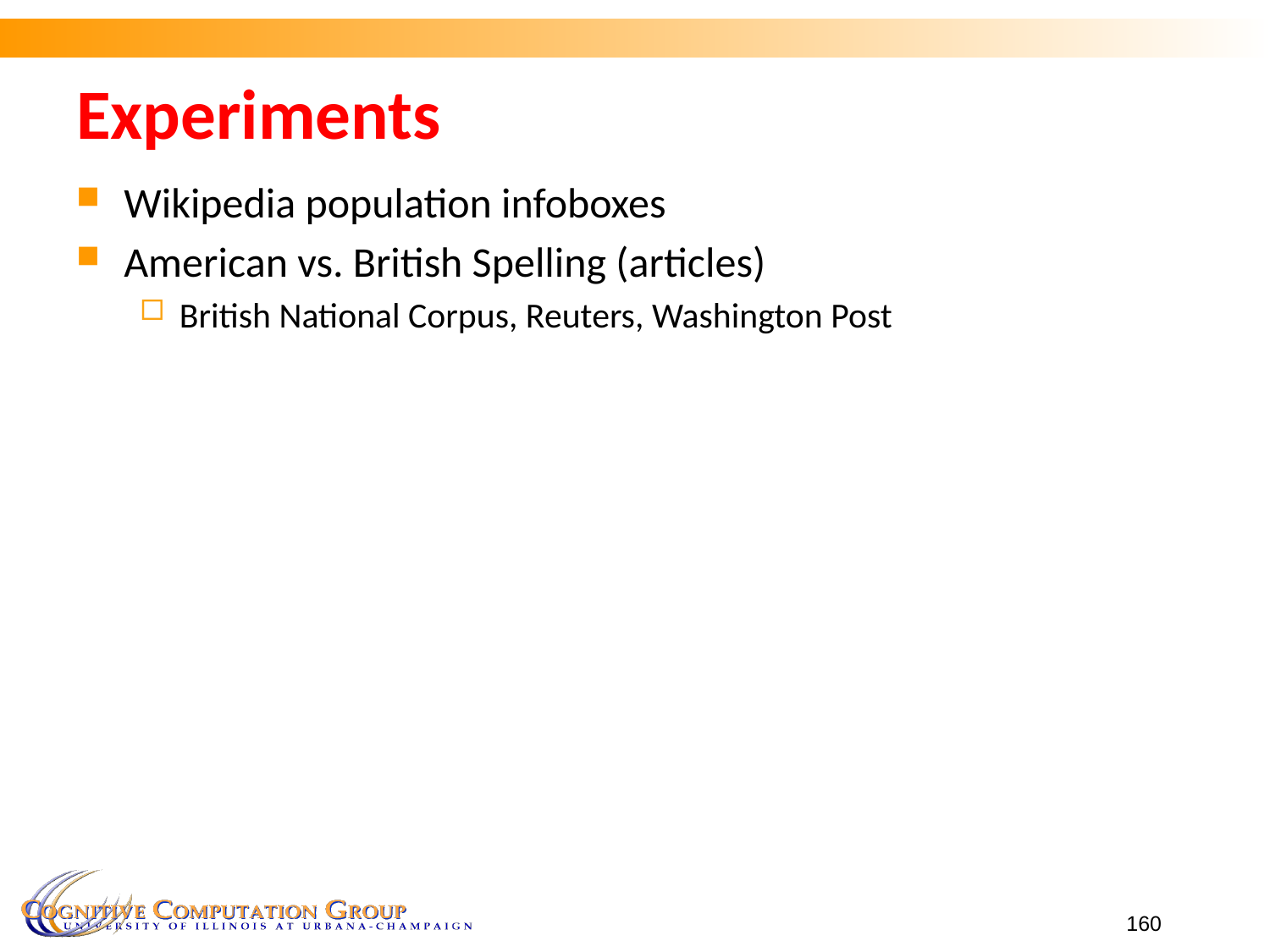

Experiments
Wikipedia population infoboxes
American vs. British Spelling (articles)
British National Corpus, Reuters, Washington Post

160